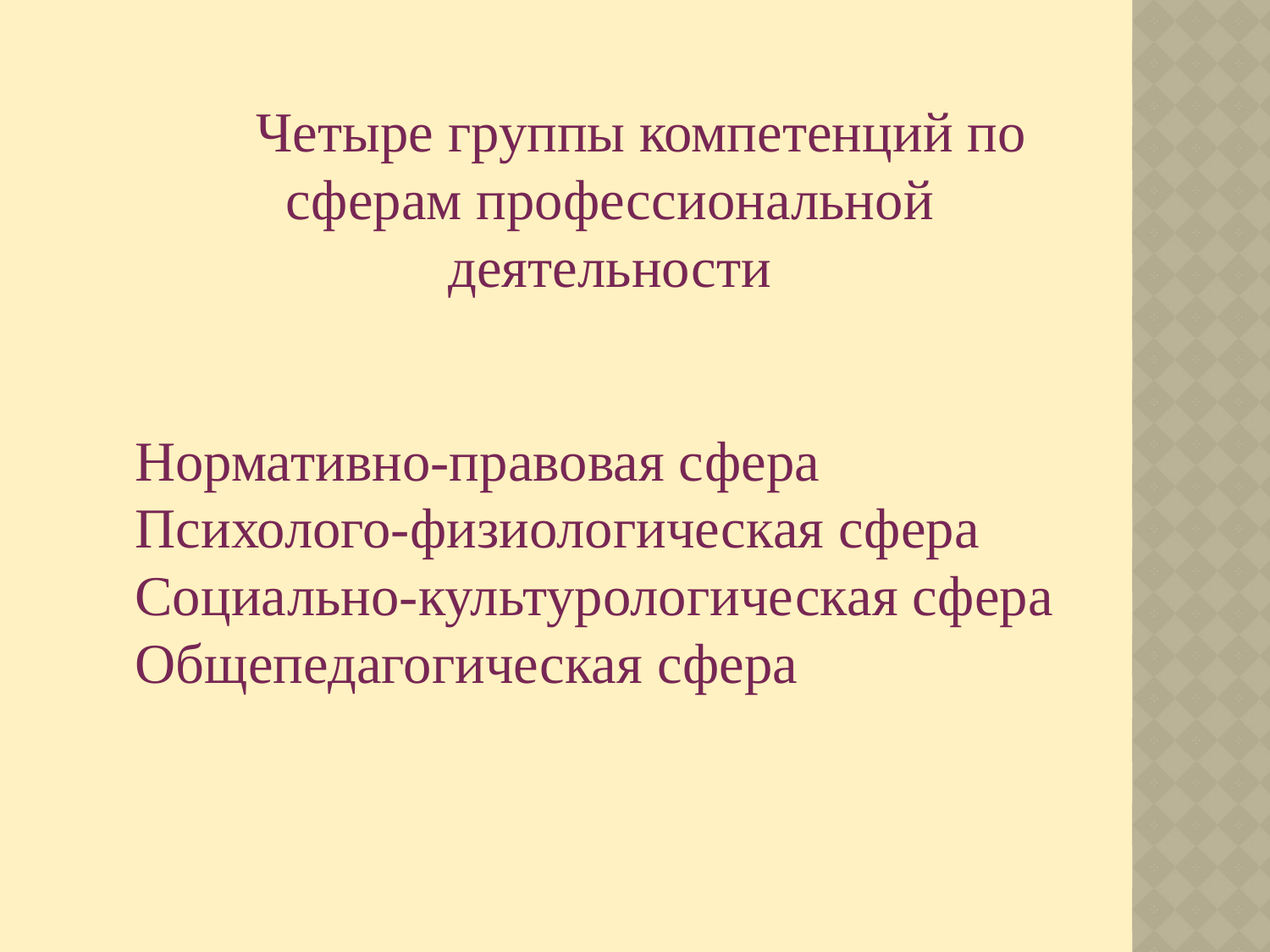

Четыре группы компетенций по сферам профессиональной деятельности
Нормативно-правовая сфера
Психолого-физиологическая сфера
Социально-культурологическая сфера
Общепедагогическая сфера